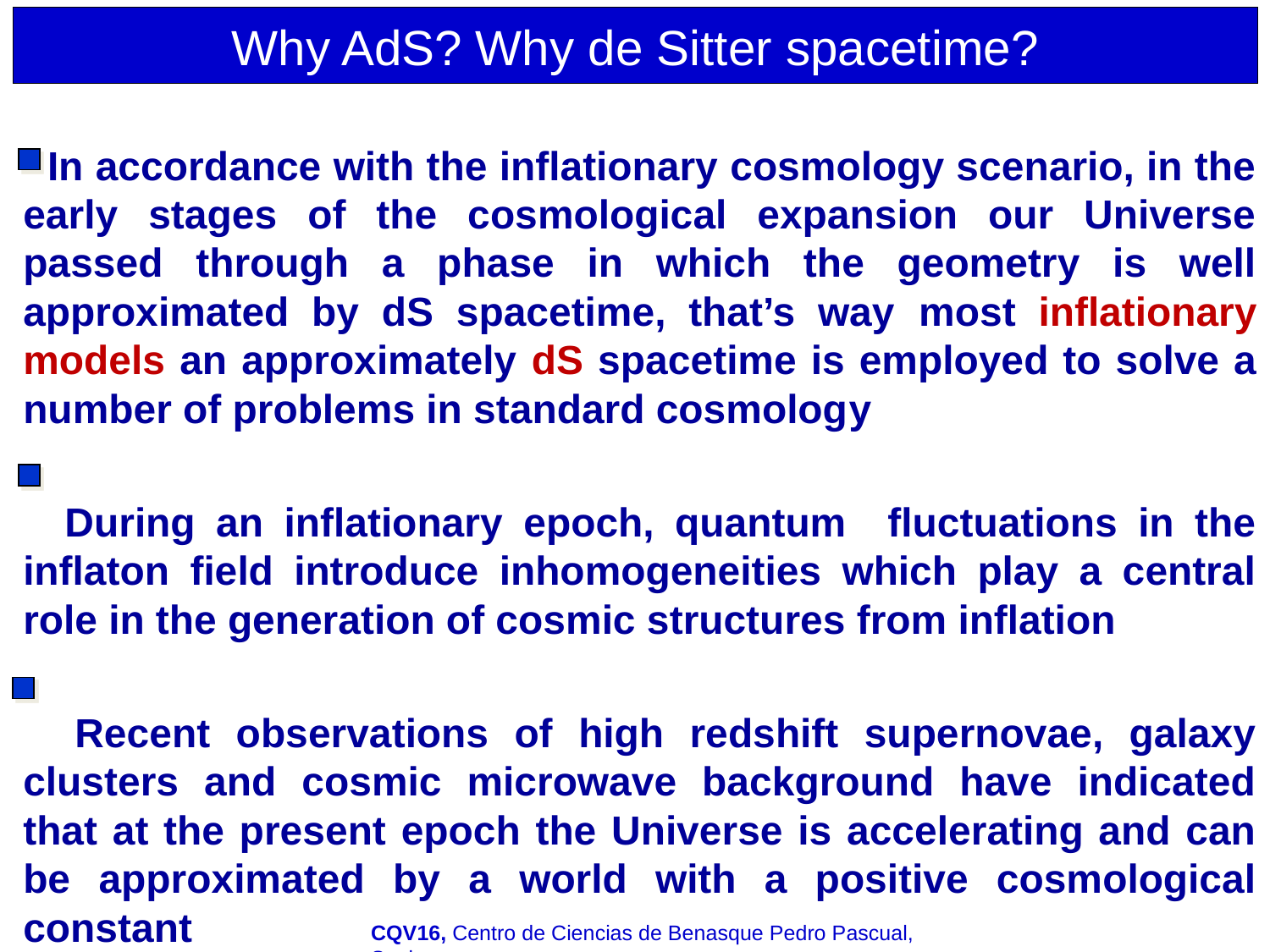

Why AdS? Why de Sitter spacetime?
  In accordance with the inﬂationary cosmology scenario, in the early stages of the cosmological expansion our Universe passed through a phase in which the geometry is well approximated by dS spacetime, that’s way most inflationary models an approximately dS spacetime is employed to solve a number of problems in standard cosmology

  During an inﬂationary epoch, quantum  ﬂuctuations in the inﬂaton ﬁeld introduce inhomogeneities which play a central role in the generation of cosmic structures from inﬂation

  Recent observations of high redshift supernovae, galaxy clusters and cosmic microwave background have indicated that at the present epoch the Universe is accelerating and can be approximated by a world with a positive cosmological constant

CQV16, Centro de Ciencias de Benasque Pedro Pascual, Spain